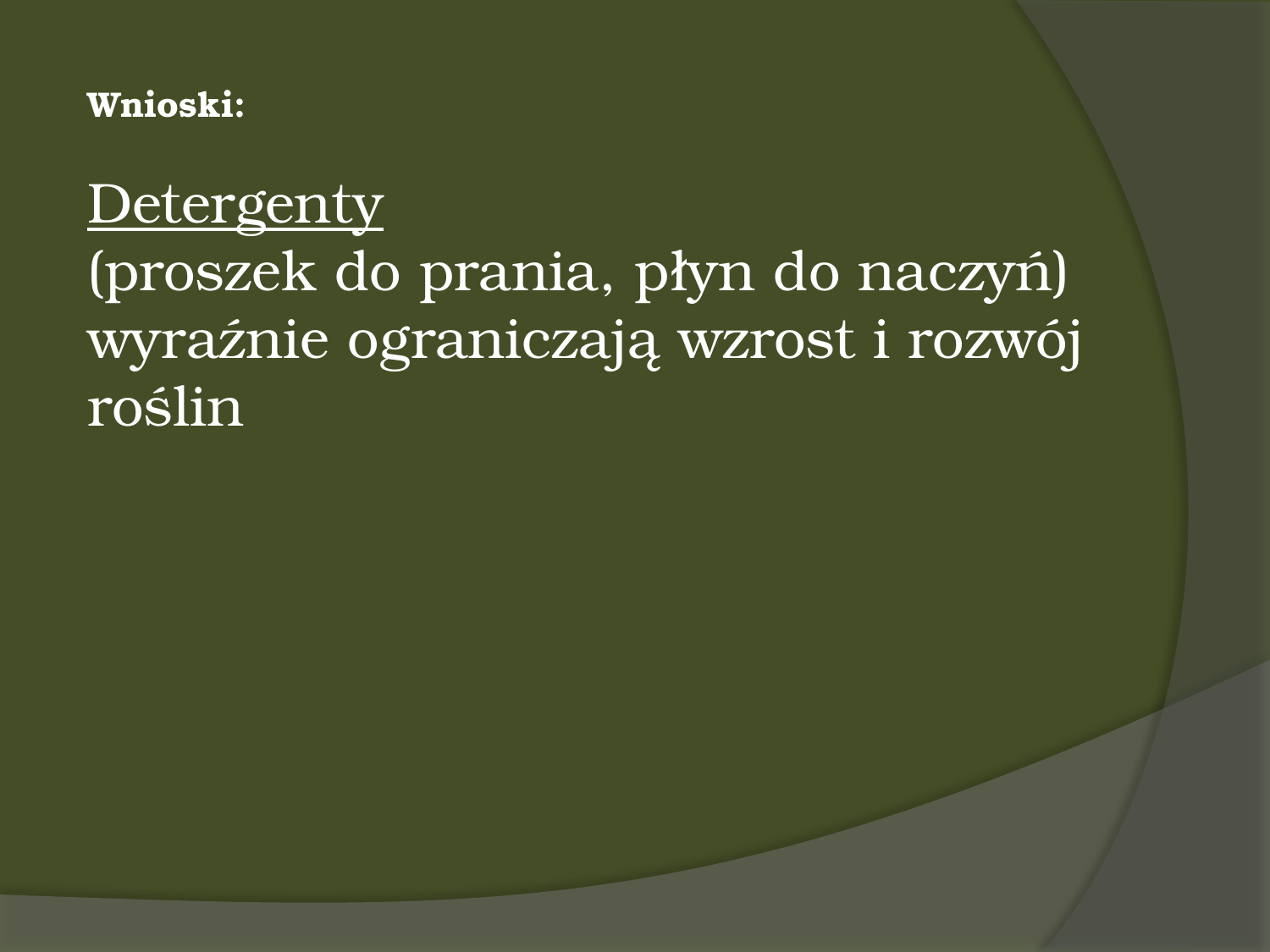

Wnioski:

Detergenty
(proszek do prania, płyn do naczyń) wyraźnie ograniczają wzrost i rozwój roślin